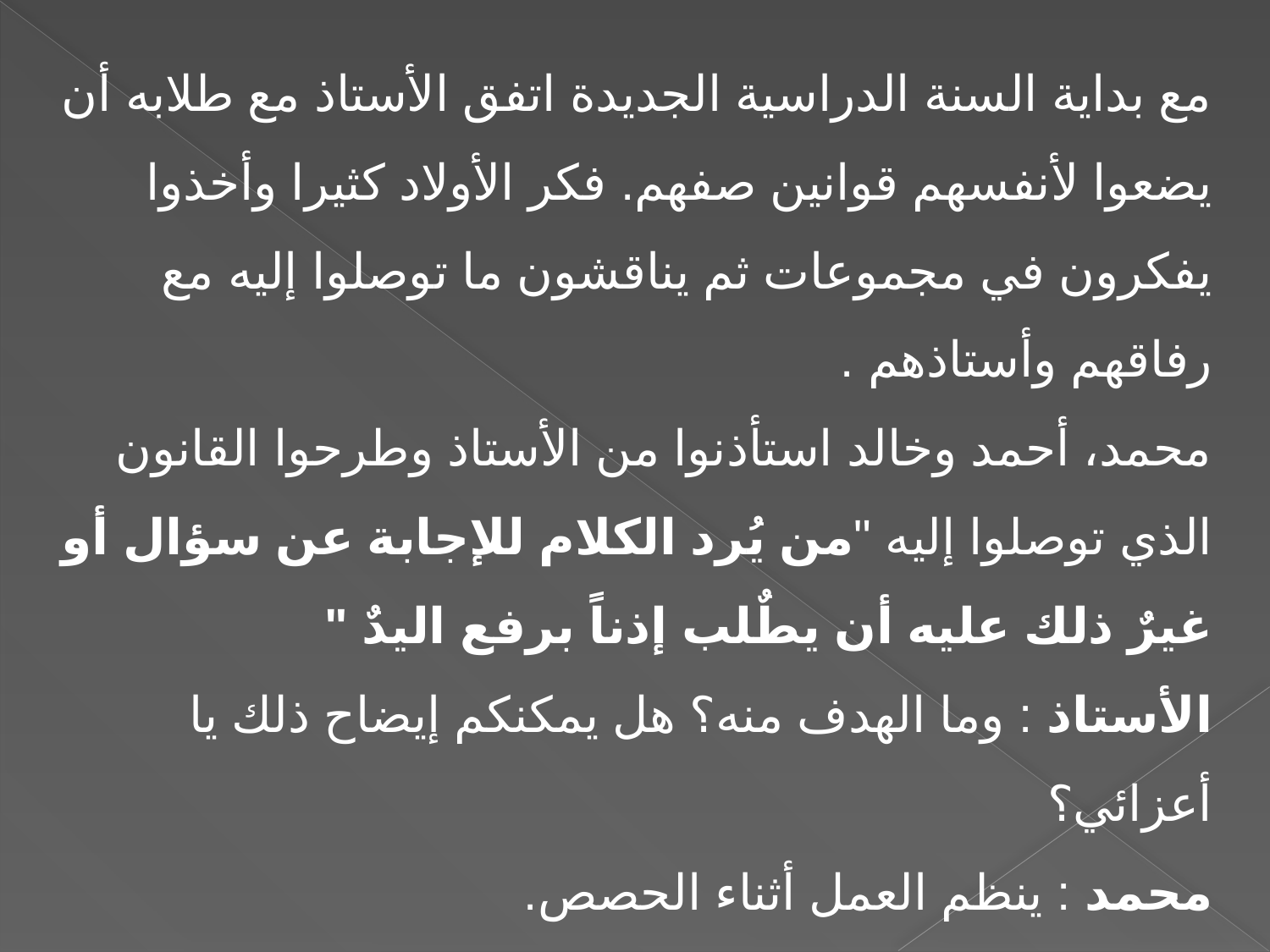

مع بداية السنة الدراسية الجديدة اتفق الأستاذ مع طلابه أن يضعوا لأنفسهم قوانين صفهم. فكر الأولاد كثيرا وأخذوا يفكرون في مجموعات ثم يناقشون ما توصلوا إليه مع رفاقهم وأستاذهم .
محمد، أحمد وخالد استأذنوا من الأستاذ وطرحوا القانون الذي توصلوا إليه "من يُرد الكلام للإجابة عن سؤال أو غيرٌ ذلك عليه أن يطٌلب إذناً برفع اليدٌ "
الأستاذ : وما الهدف منه؟ هل يمكنكم إيضاح ذلك يا أعزائي؟
محمد : ينظم العمل أثناء الحصص.
احمد : يؤمن حق الجميع بالكلام.
خالد : يمنع الفوضى.